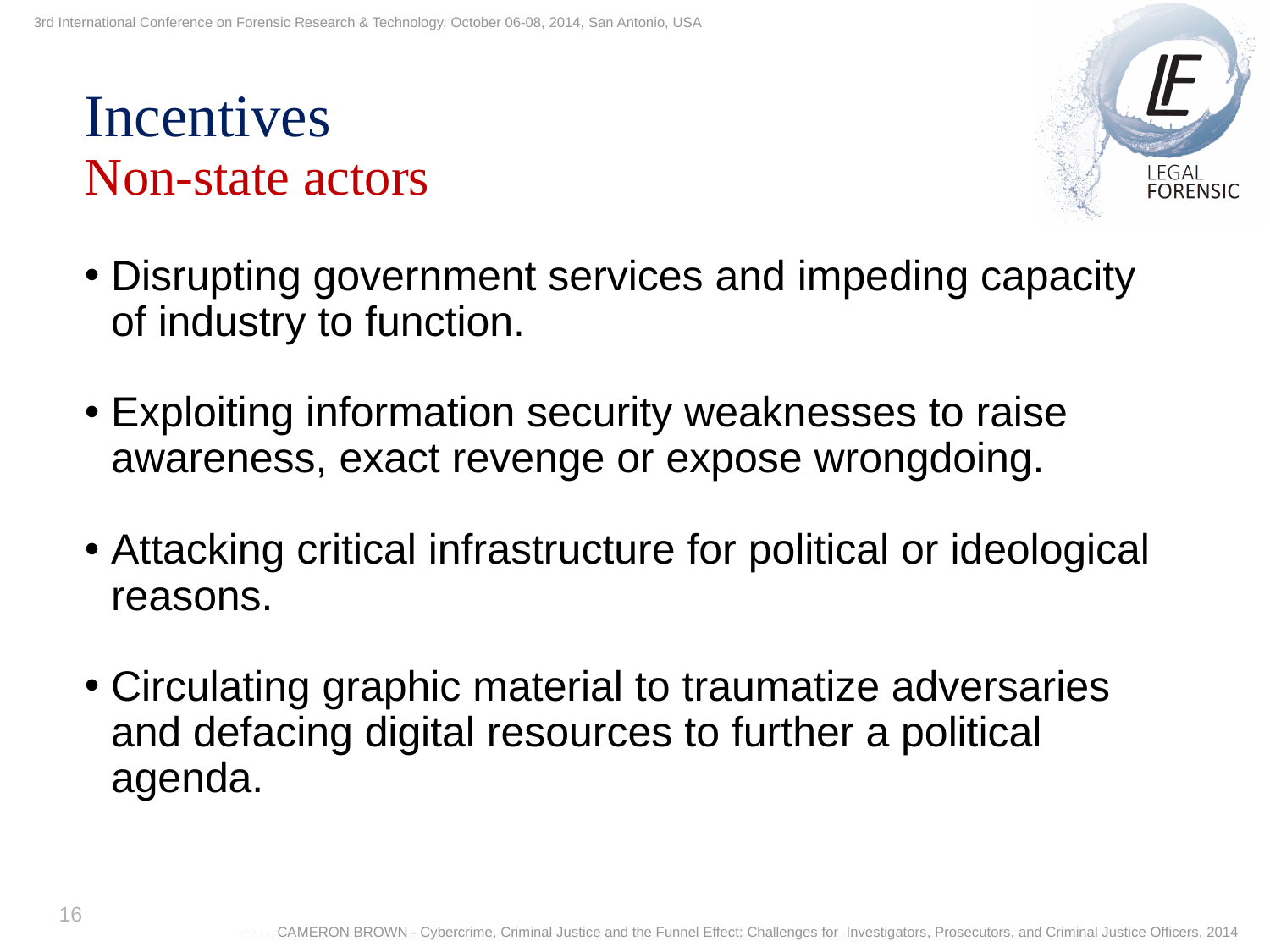

3rd International Conference on Forensic Research & Technology, October 06-08, 2014, San Antonio, USA
3th International Conference on Forensic Research & Technology, October 6-8, 2014
Incentives
Non-state actors
Disrupting government services and impeding capacity of industry to function.

Exploiting information security weaknesses to raise awareness, exact revenge or expose wrongdoing.

Attacking critical infrastructure for political or ideological reasons.

Circulating graphic material to traumatize adversaries and defacing digital resources to further a political agenda.
16
CAMERON BROWN - Cybercrime, Criminal Justice and the Funnel Effect: Challenges for  Investigators, Prosecutors, and Criminal Justice Officers, 2014
CAMERON BROWN - Cybercrime, Criminal Justice and the Funnel Effect: Challenges for  Investigators, Prosecutors, and Criminal Justice Officers, 2014